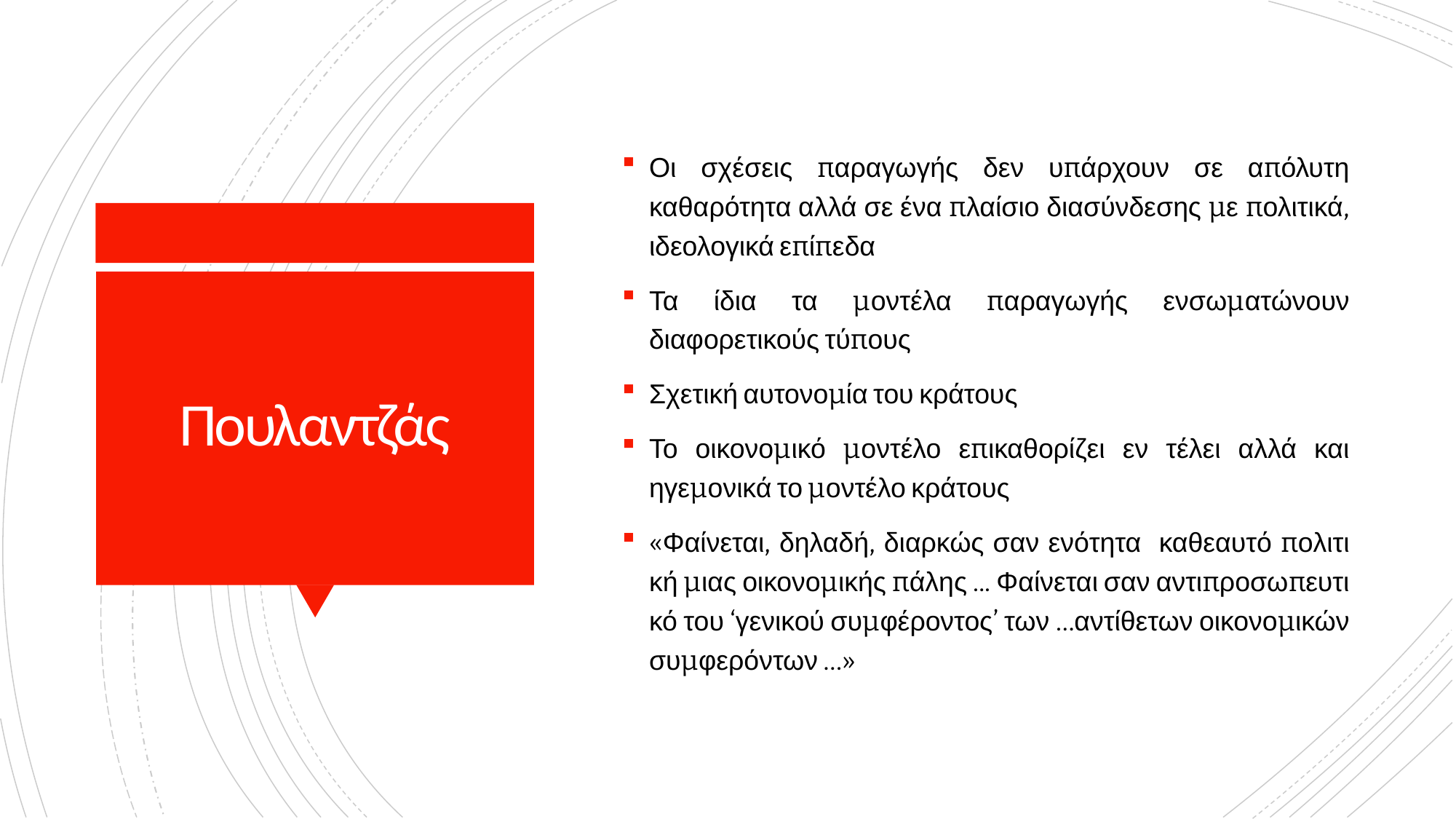

Οι σχέσεις παραγωγής δεν υπάρχουν σε απόλυτη καθαρότητα αλλά σε ένα πλαίσιο διασύνδεσης με πολιτικά, ιδεολογικά επίπεδα
Τα ίδια τα μοντέλα παραγωγής ενσωματώνουν διαφορετικούς τύπους
Σχετική αυτονομία του κράτους
Το οικονομικό μοντέλο επικαθορίζει εν τέλει αλλά και ηγεμονικά το μοντέλο κράτους
«Φαί­νε­ται, δηλαδή, διαρ­κώς σαν ενό­τη­τα  κα­θε­αυ­τό πο­λι­τι­κή μιας οι­κο­νο­μι­κής πάλης ... Φαί­νε­ται σαν αντι­προ­σω­πευ­τι­κό του ‘γε­νι­κού συμ­φέ­ρο­ντος’ των …αντί­θε­των οι­κο­νο­μι­κών συμ­φε­ρό­ντων …»
# Πουλαντζάς